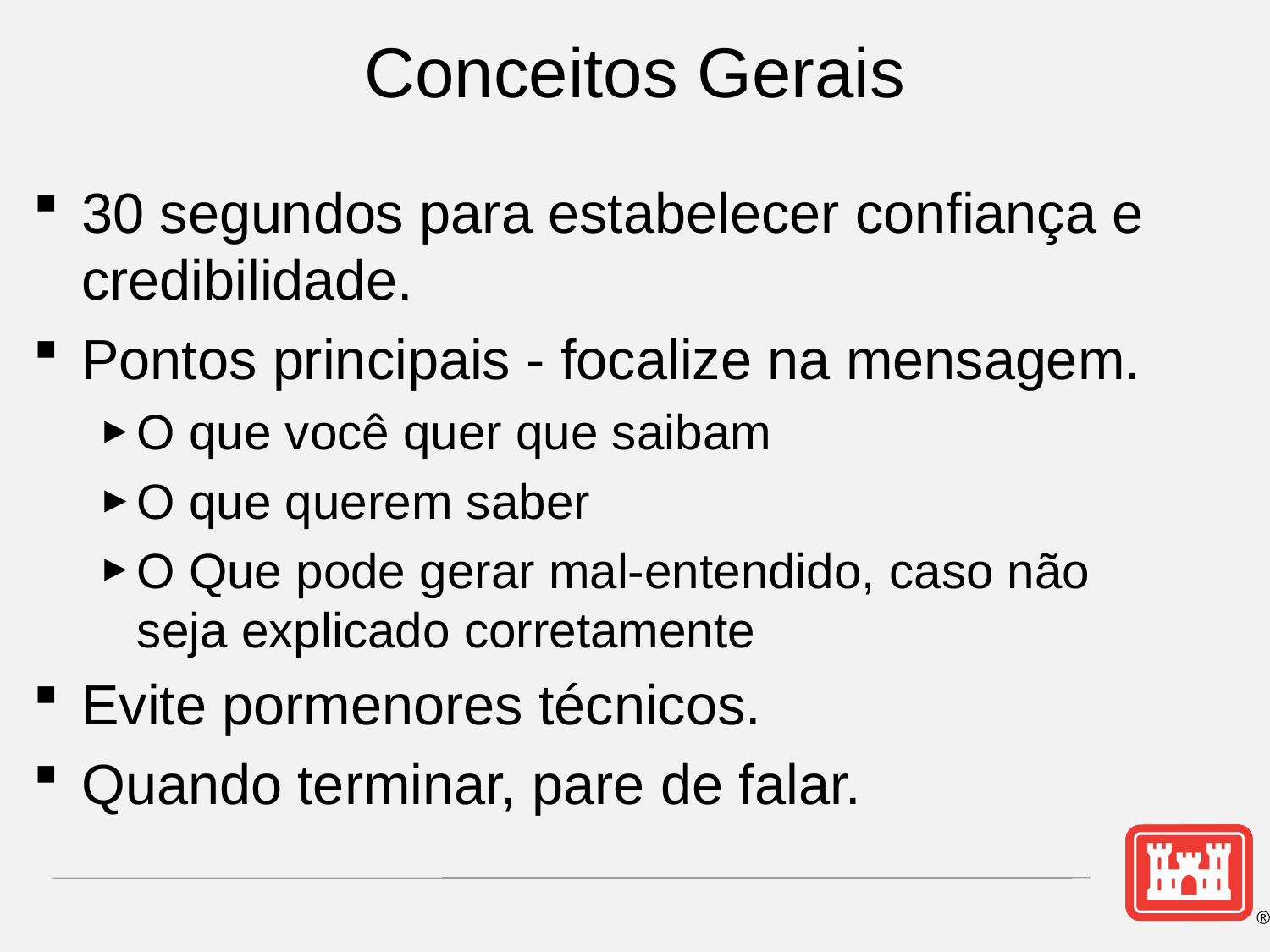

# Conceitos Gerais
30 segundos para estabelecer confiança e credibilidade.
Pontos principais - focalize na mensagem.
O que você quer que saibam
O que querem saber
O Que pode gerar mal-entendido, caso não seja explicado corretamente
Evite pormenores técnicos.
Quando terminar, pare de falar.